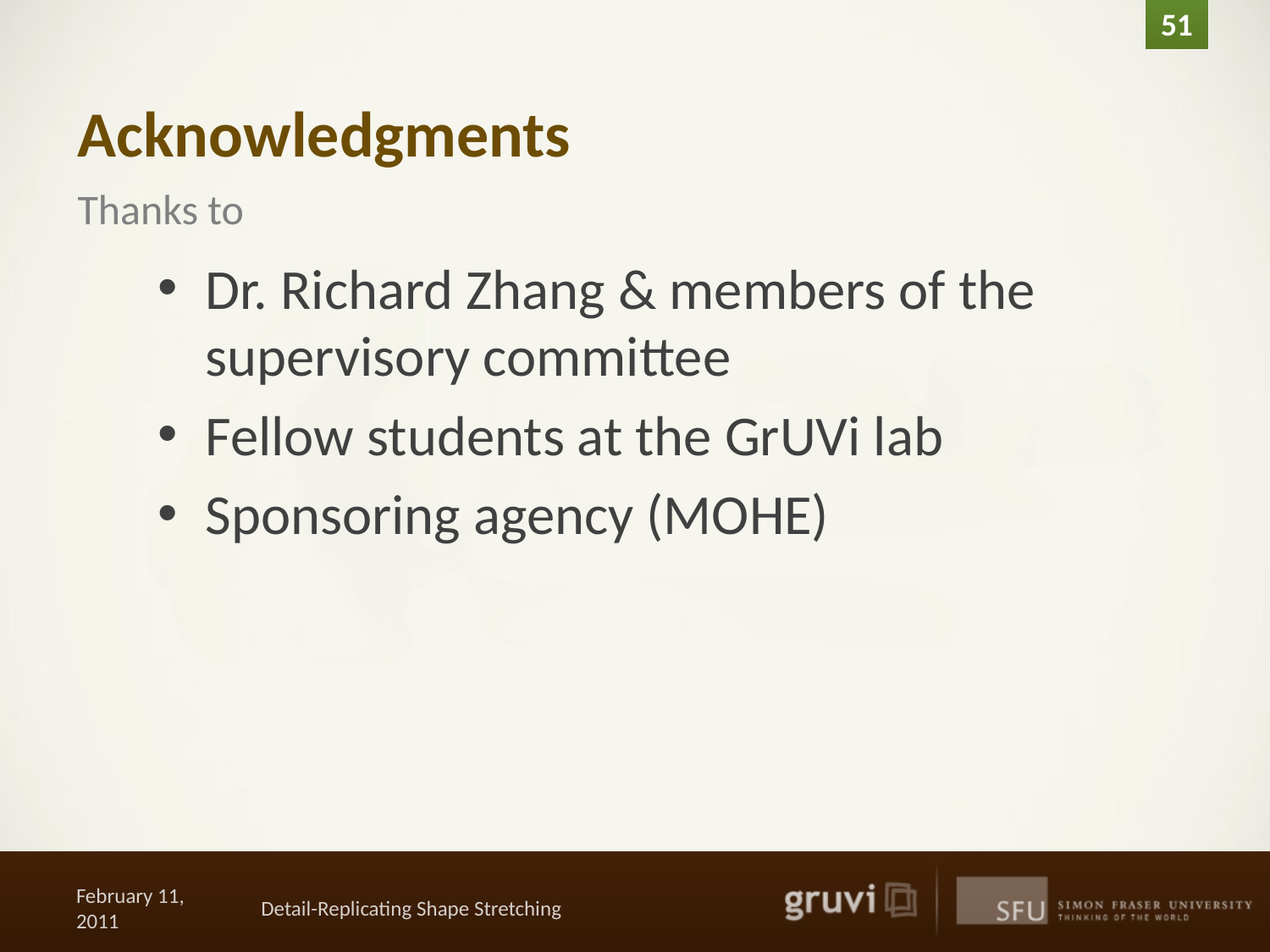

51
# Acknowledgments
Thanks to
Dr. Richard Zhang & members of the supervisory committee
Fellow students at the GrUVi lab
Sponsoring agency (MOHE)
February 11, 2011
Detail-Replicating Shape Stretching